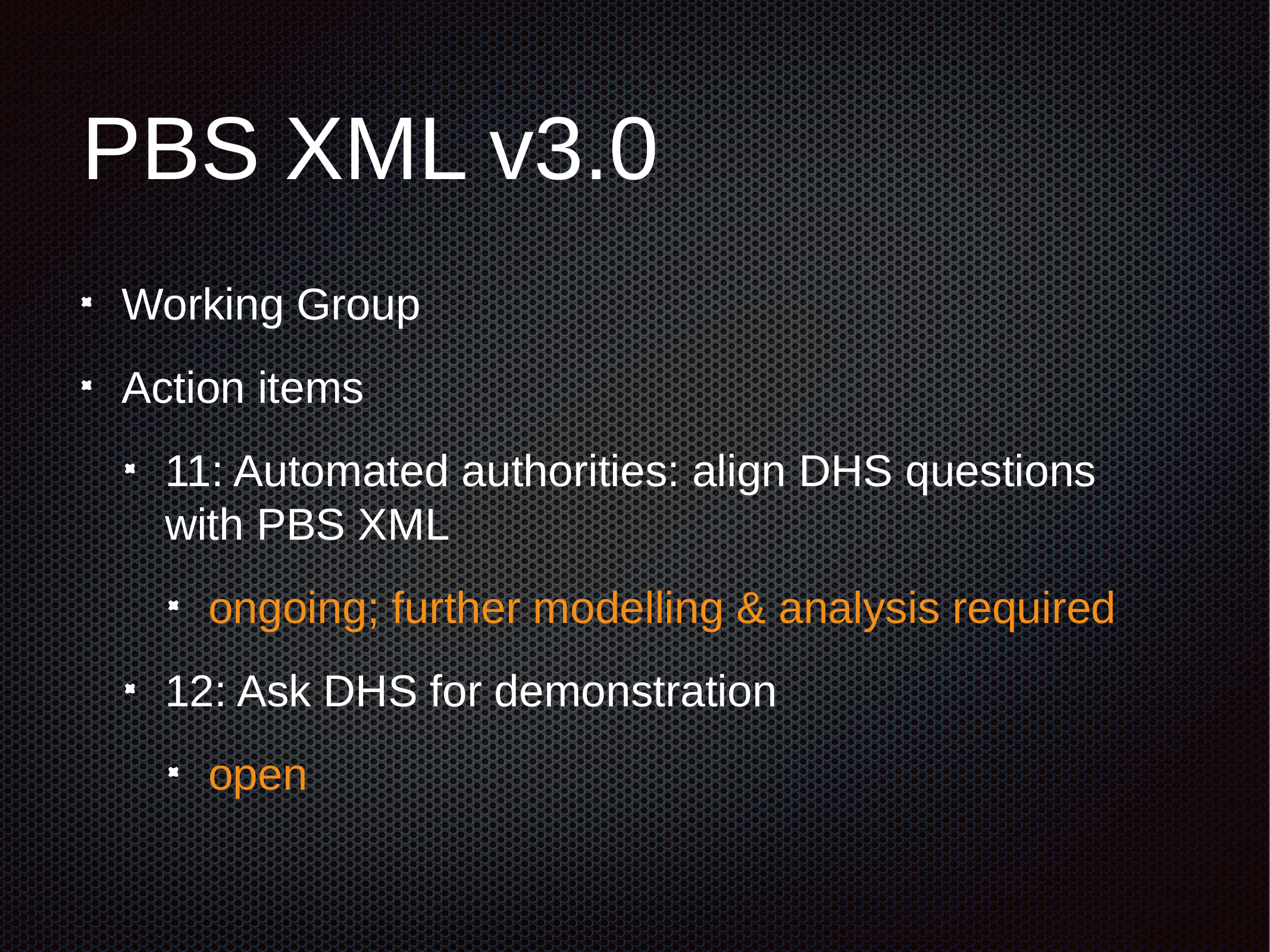

# PBS XML v3.0
Working Group
Action items
11: Automated authorities: align DHS questions with PBS XML
ongoing; further modelling & analysis required
12: Ask DHS for demonstration
open